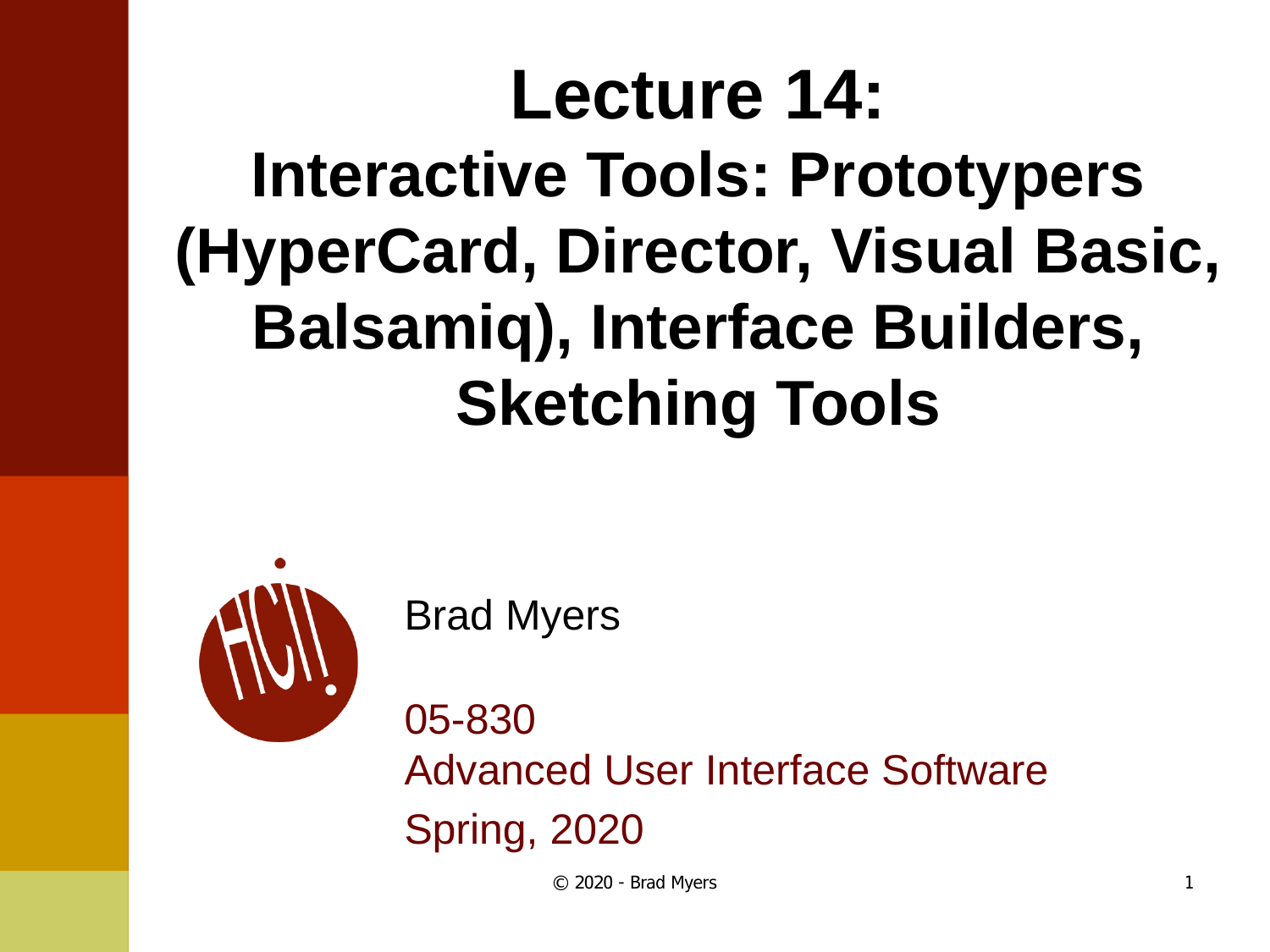

# Lecture 14: Interactive Tools: Prototypers (HyperCard, Director, Visual Basic, Balsamiq), Interface Builders, Sketching Tools
Brad Myers

05-830
Advanced User Interface Software
Spring, 2020
© 2020 - Brad Myers
1